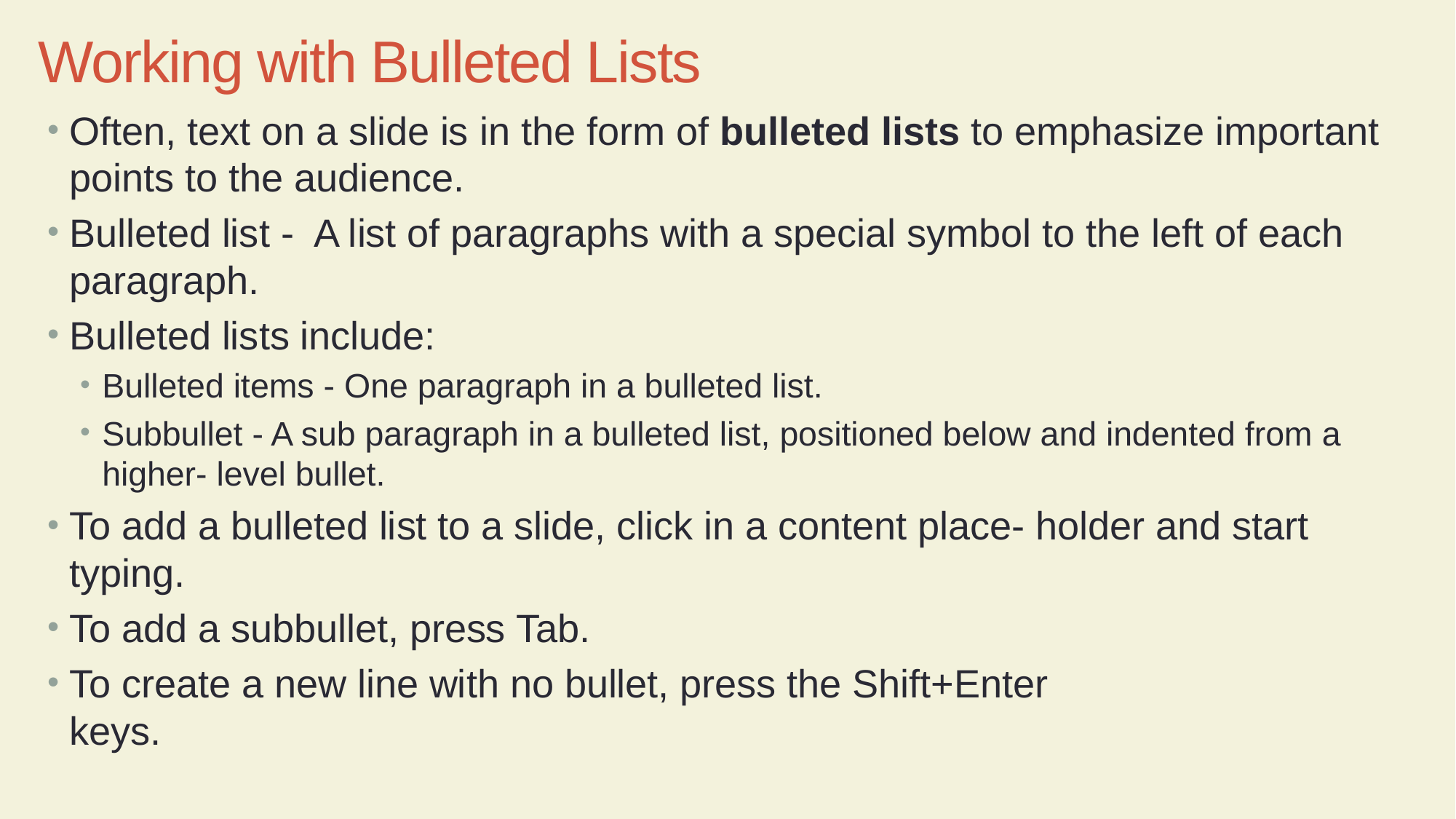

Working with Bulleted Lists
Often, text on a slide is in the form of bulleted lists to emphasize important points to the audience.
Bulleted list -  A list of paragraphs with a special symbol to the left of each paragraph.
Bulleted lists include:
Bulleted items - One paragraph in a bulleted list.
Subbullet - A sub paragraph in a bulleted list, positioned below and indented from a higher- level bullet.
To add a bulleted list to a slide, click in a content place- holder and start typing.
To add a subbullet, press Tab.
To create a new line with no bullet, press the Shift+Enter
keys.